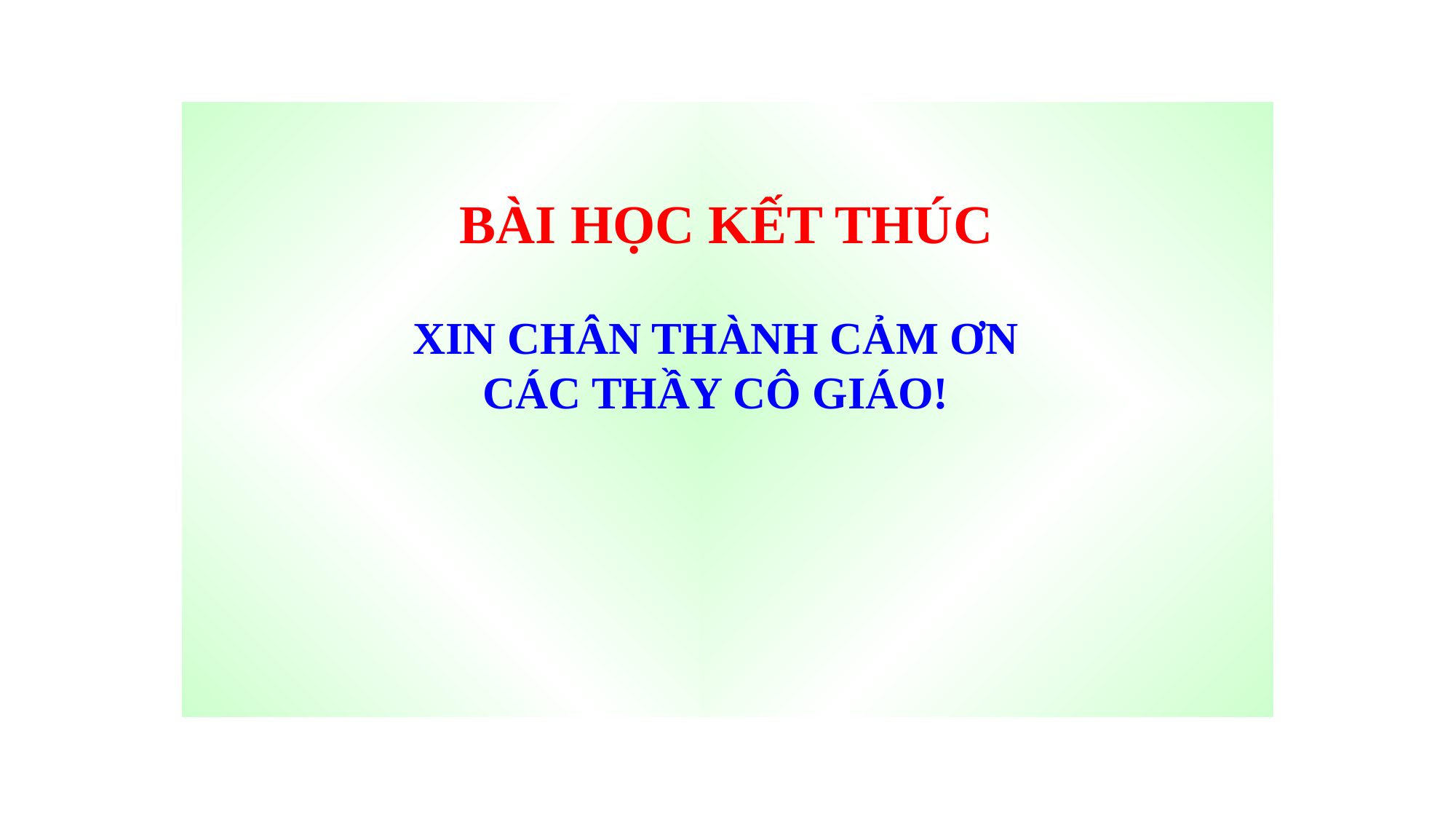

BÀI HỌC KẾT THÚC
XIN CHÂN THÀNH CẢM ƠN
CÁC THẦY CÔ GIÁO!